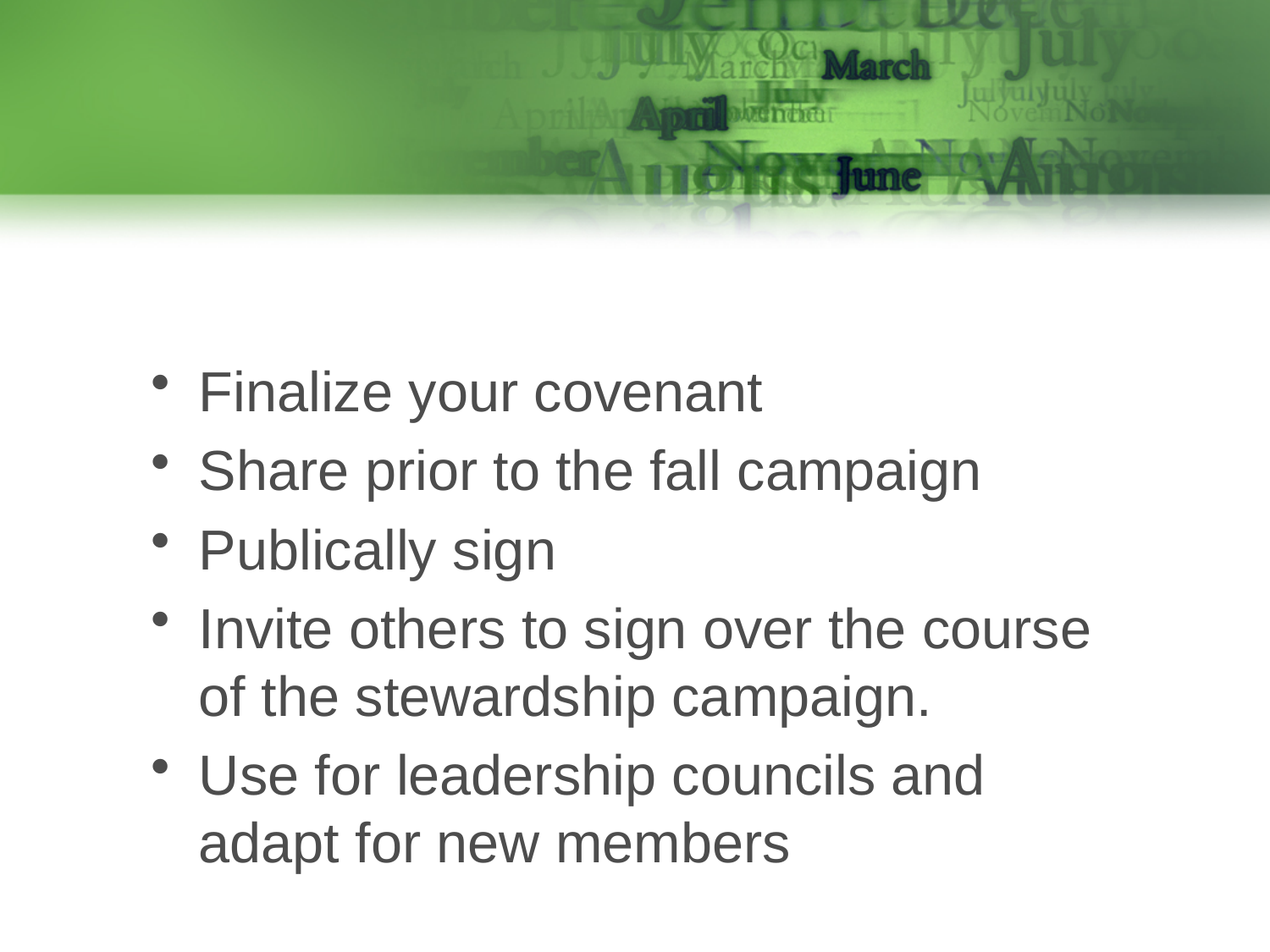

#
Finalize your covenant
Share prior to the fall campaign
Publically sign
Invite others to sign over the course of the stewardship campaign.
Use for leadership councils and adapt for new members